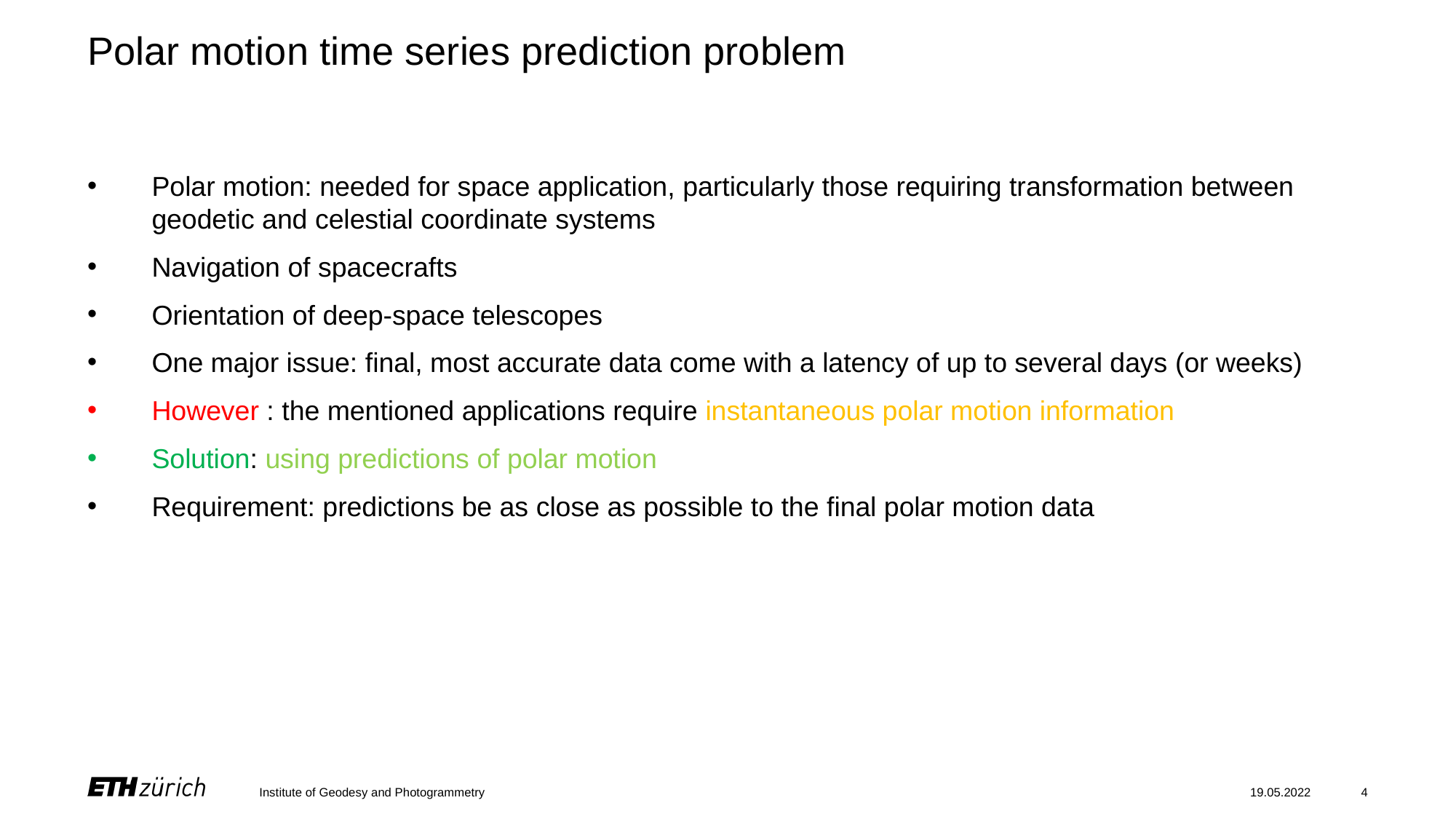

# Polar motion time series prediction problem
Polar motion: needed for space application, particularly those requiring transformation between geodetic and celestial coordinate systems
Navigation of spacecrafts
Orientation of deep-space telescopes
One major issue: final, most accurate data come with a latency of up to several days (or weeks)
However : the mentioned applications require instantaneous polar motion information
Solution: using predictions of polar motion
Requirement: predictions be as close as possible to the final polar motion data
Institute of Geodesy and Photogrammetry
19.05.2022
4